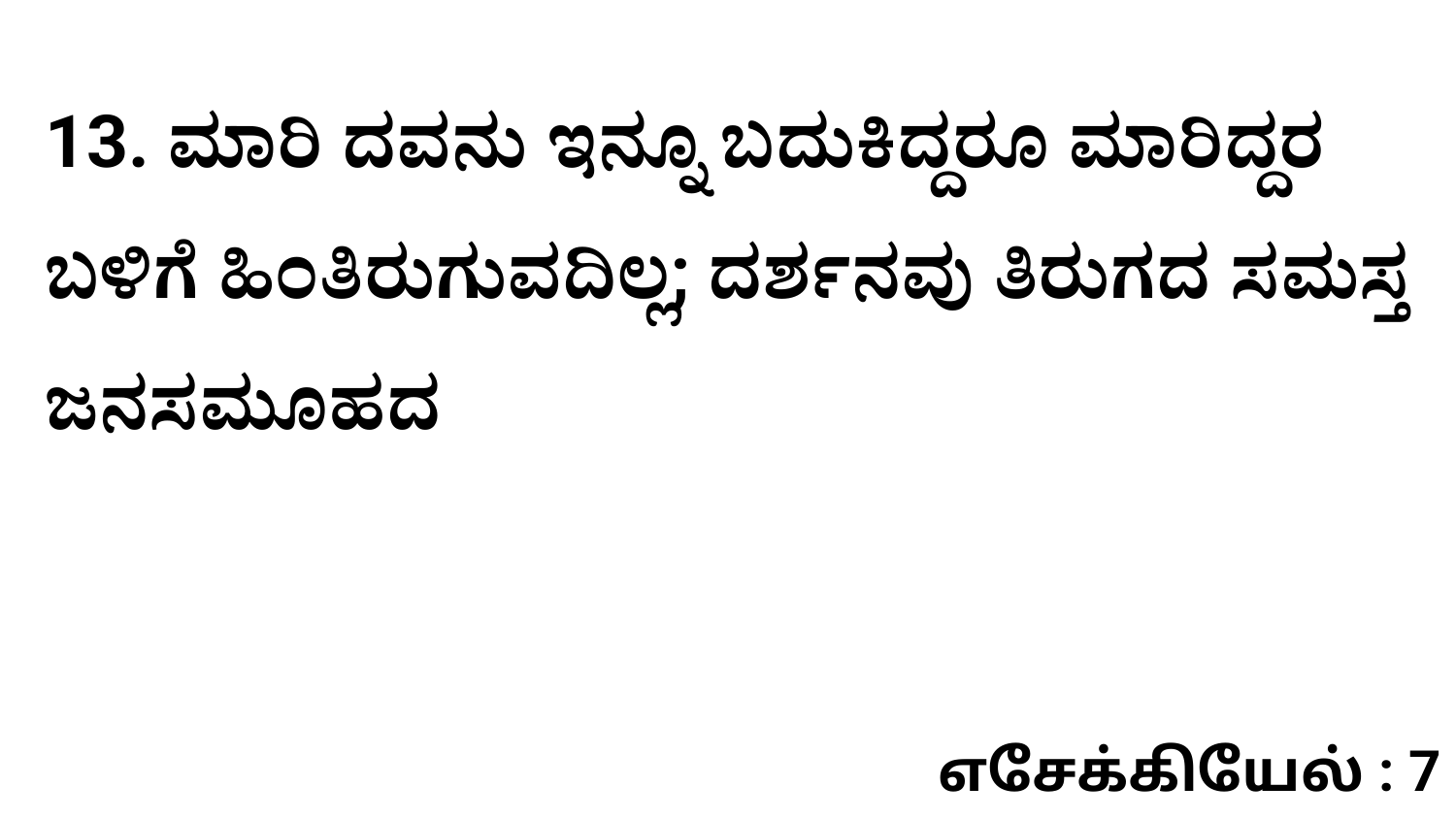

13. ಮಾರಿ ದವನು ಇನ್ನೂ ಬದುಕಿದ್ದರೂ ಮಾರಿದ್ದರ ಬಳಿಗೆ ಹಿಂತಿರುಗುವದಿಲ್ಲ; ದರ್ಶನವು ತಿರುಗದ ಸಮಸ್ತ ಜನಸಮೂಹದ
எசேக்கியேல் : 7